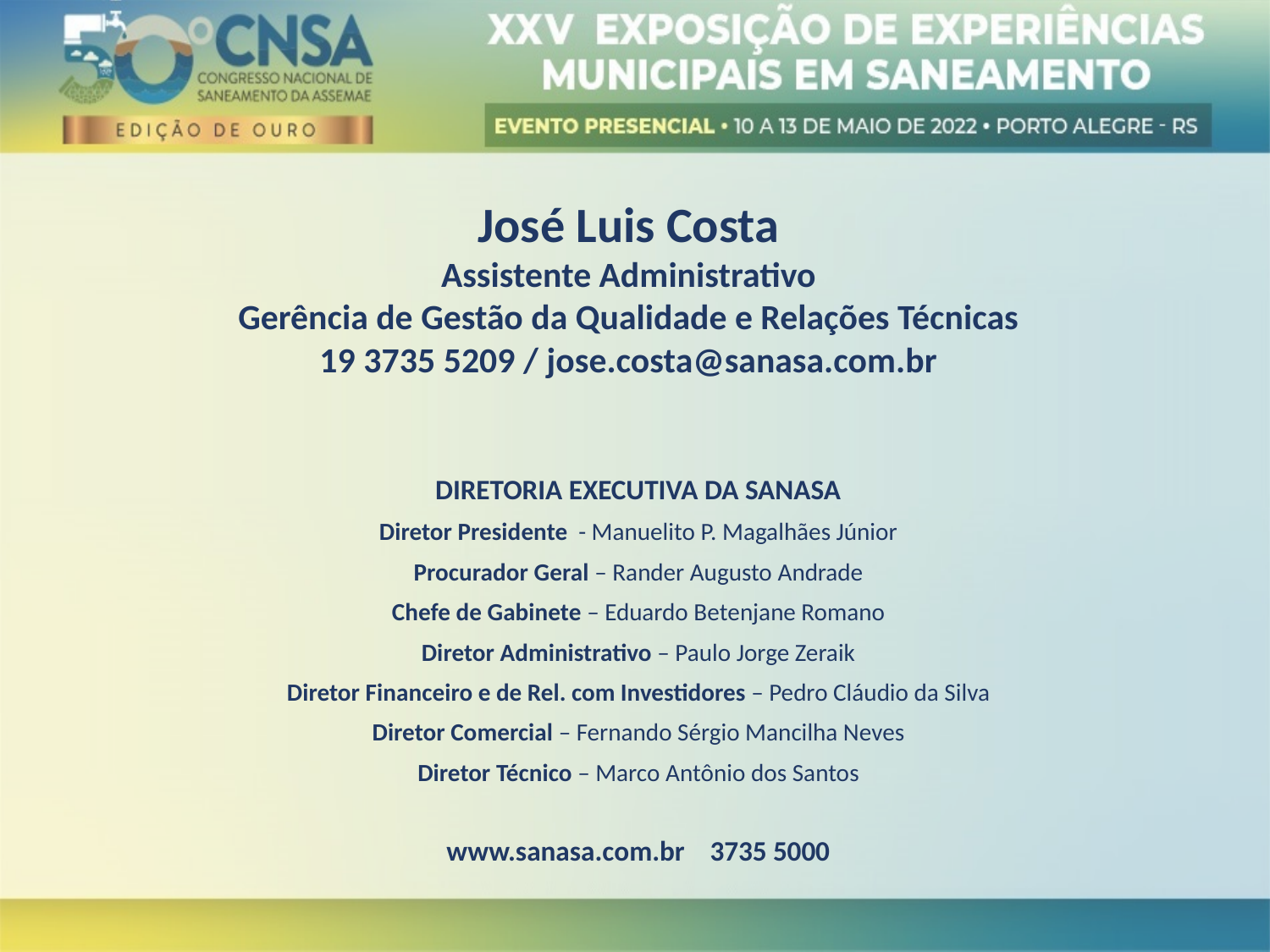

José Luis Costa
Assistente Administrativo
Gerência de Gestão da Qualidade e Relações Técnicas
19 3735 5209 / jose.costa@sanasa.com.br
DIRETORIA EXECUTIVA DA SANASA
Diretor Presidente  - Manuelito P. Magalhães Júnior
Procurador Geral – Rander Augusto Andrade
Chefe de Gabinete – Eduardo Betenjane Romano
Diretor Administrativo – Paulo Jorge Zeraik
Diretor Financeiro e de Rel. com Investidores – Pedro Cláudio da Silva
Diretor Comercial – Fernando Sérgio Mancilha Neves
Diretor Técnico – Marco Antônio dos Santos

www.sanasa.com.br    3735 5000